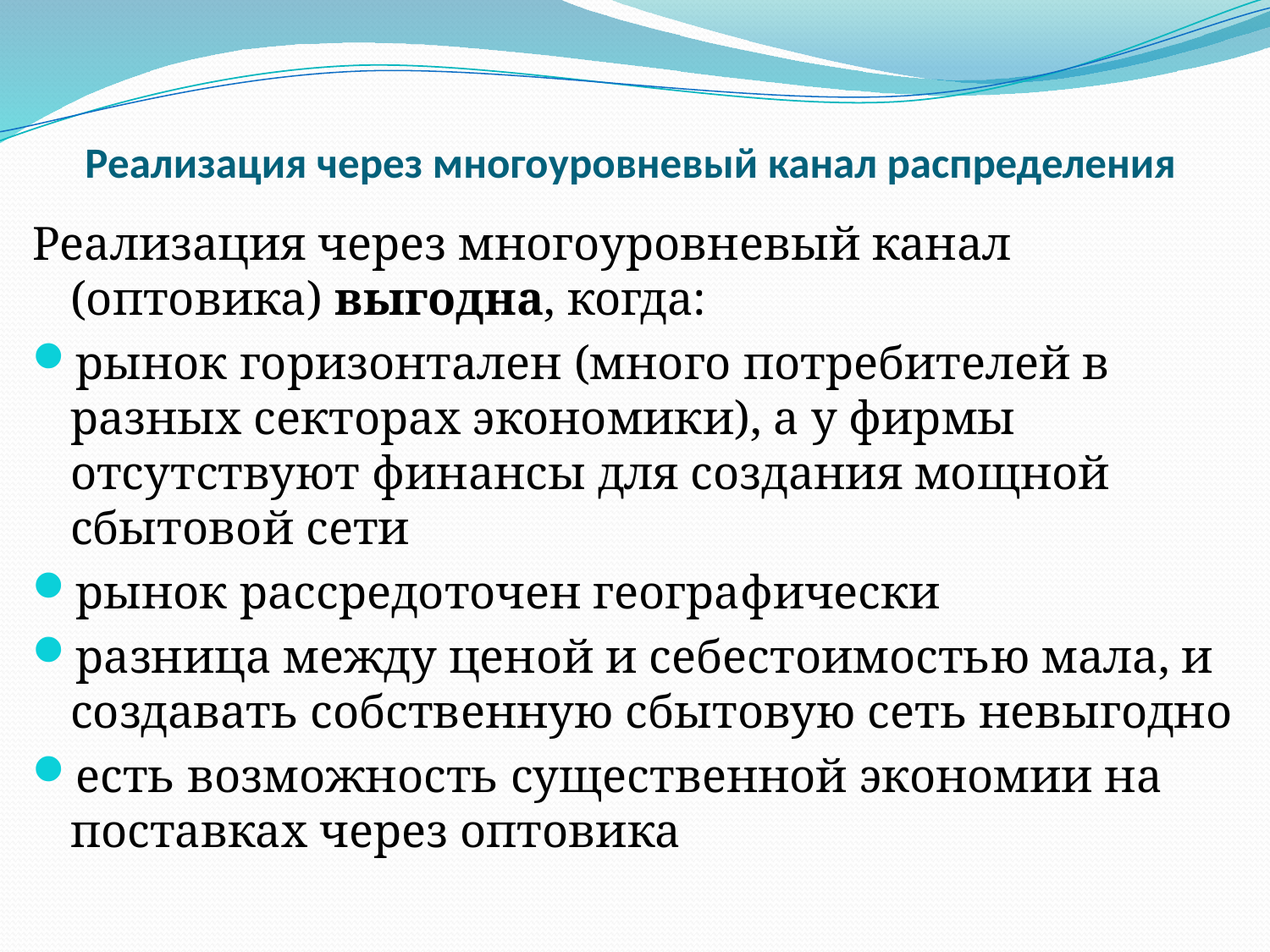

# Реализация через многоуровневый канал распределения
Реализация через многоуровневый канал (оптовика) выгодна, когда:
рынок горизонтален (много потребителей в разных секторах экономики), а у фирмы отсутствуют финансы для создания мощной сбытовой сети
рынок рассредоточен географически
разница между ценой и себестоимостью мала, и создавать собственную сбытовую сеть невыгодно
есть возможность существенной экономии на поставках через оптовика